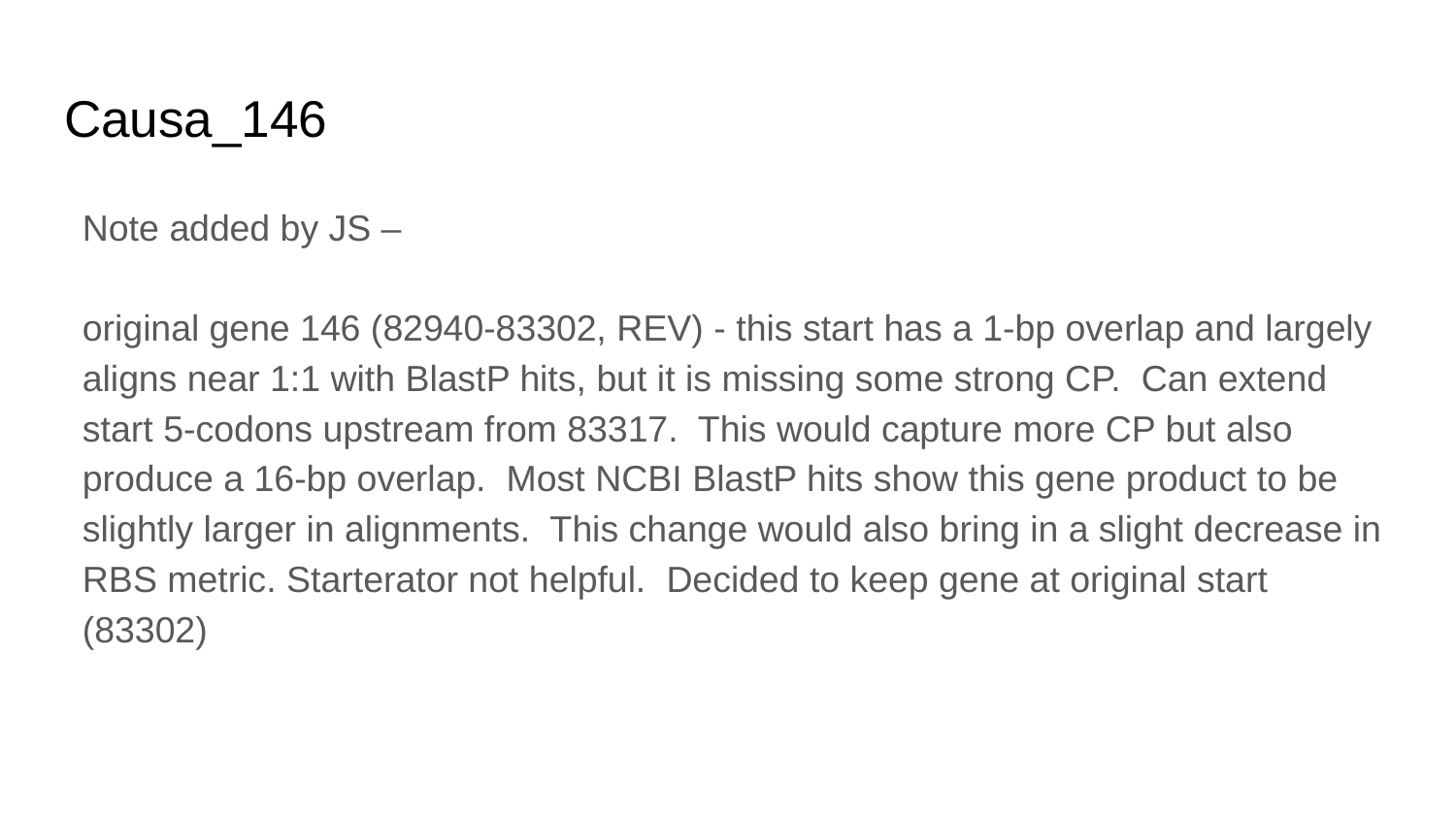

# Causa_146
Note added by JS –

original gene 146 (82940-83302, REV) - this start has a 1-bp overlap and largely aligns near 1:1 with BlastP hits, but it is missing some strong CP.  Can extend start 5-codons upstream from 83317.  This would capture more CP but also produce a 16-bp overlap.  Most NCBI BlastP hits show this gene product to be slightly larger in alignments.  This change would also bring in a slight decrease in RBS metric. Starterator not helpful.  Decided to keep gene at original start (83302)